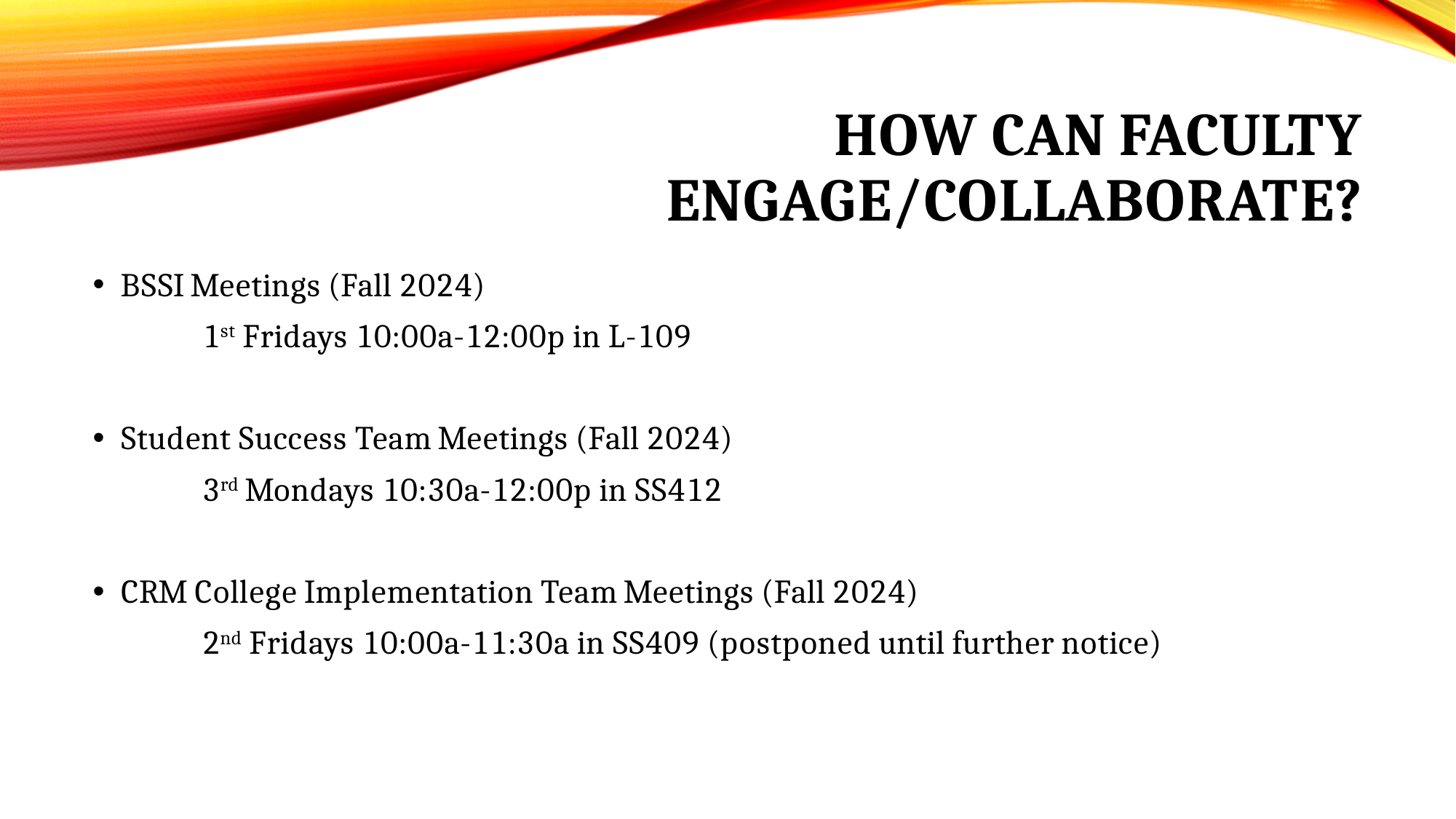

# How Can Faculty Engage/Collaborate?
BSSI Meetings (Fall 2024)
	1st Fridays 10:00a-12:00p in L-109

Student Success Team Meetings (Fall 2024)
	3rd Mondays 10:30a-12:00p in SS412

CRM College Implementation Team Meetings (Fall 2024)
	2nd Fridays 10:00a-11:30a in SS409 (postponed until further notice)